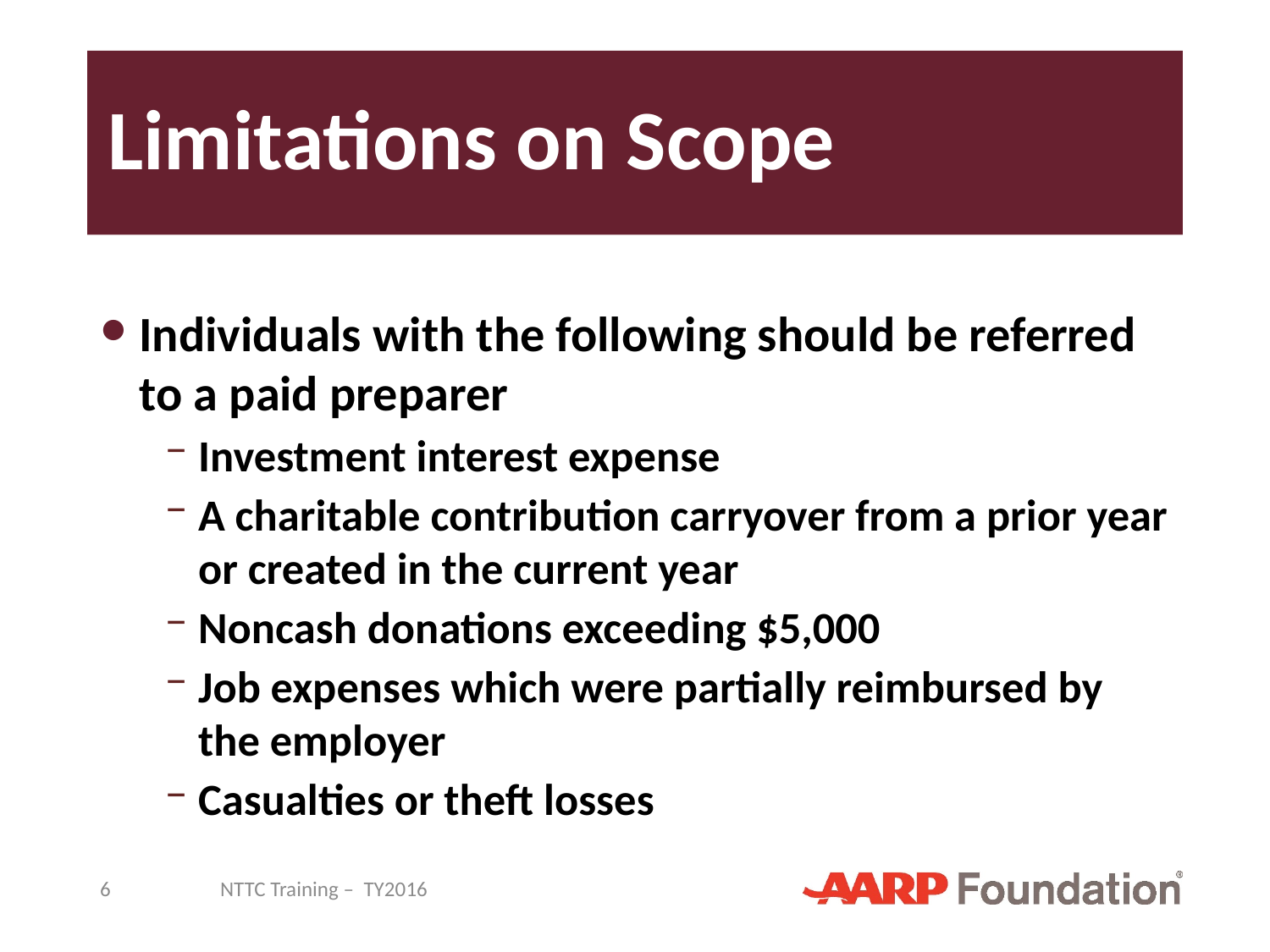

# Limitations on Scope
Individuals with the following should be referred to a paid preparer
Investment interest expense
A charitable contribution carryover from a prior year or created in the current year
Noncash donations exceeding $5,000
Job expenses which were partially reimbursed by the employer
Casualties or theft losses

6
NTTC Training –  TY2016